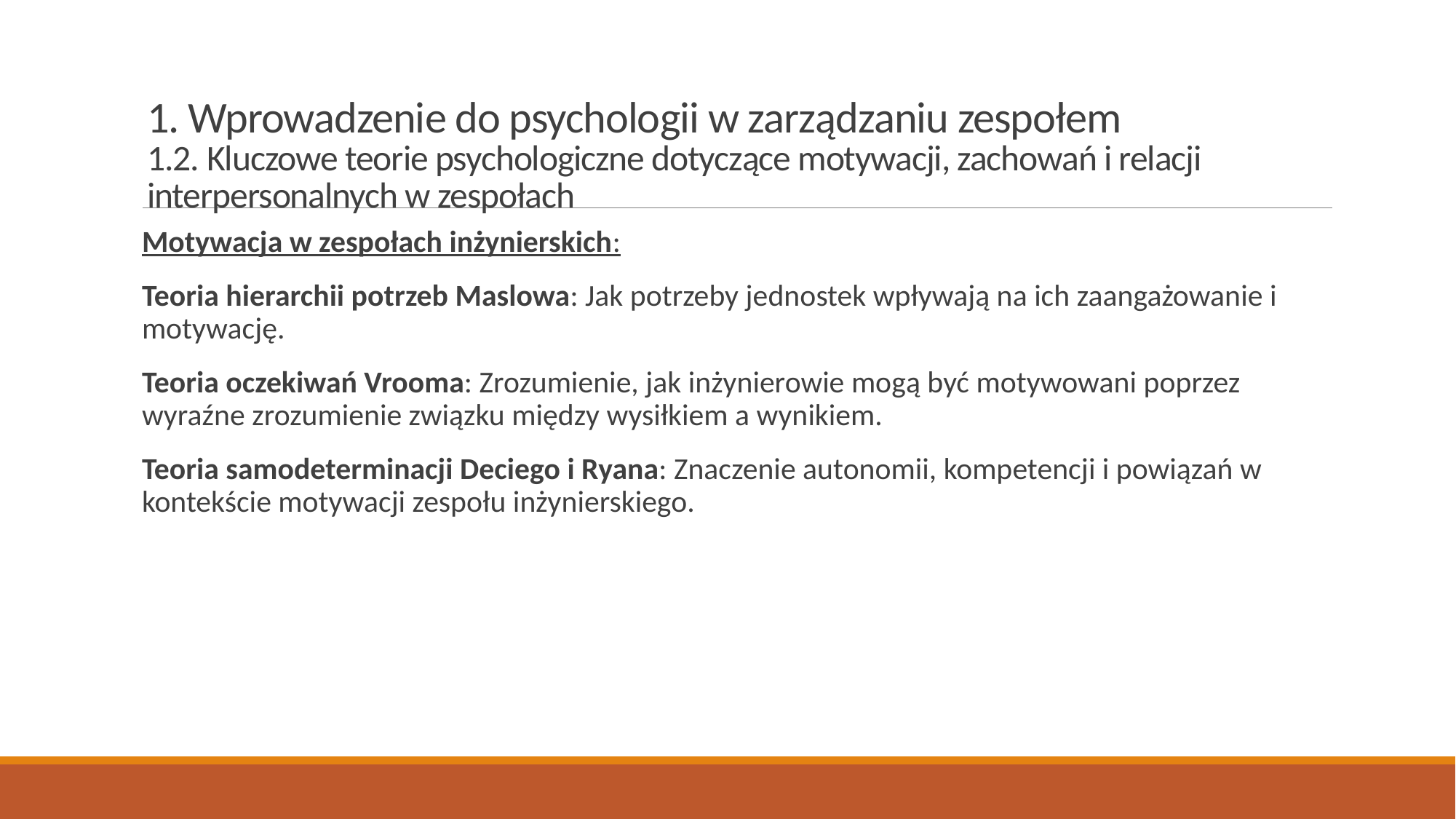

# 1. Wprowadzenie do psychologii w zarządzaniu zespołem 1.2. Kluczowe teorie psychologiczne dotyczące motywacji, zachowań i relacji interpersonalnych w zespołach
Motywacja w zespołach inżynierskich:
Teoria hierarchii potrzeb Maslowa: Jak potrzeby jednostek wpływają na ich zaangażowanie i motywację.
Teoria oczekiwań Vrooma: Zrozumienie, jak inżynierowie mogą być motywowani poprzez wyraźne zrozumienie związku między wysiłkiem a wynikiem.
Teoria samodeterminacji Deciego i Ryana: Znaczenie autonomii, kompetencji i powiązań w kontekście motywacji zespołu inżynierskiego.